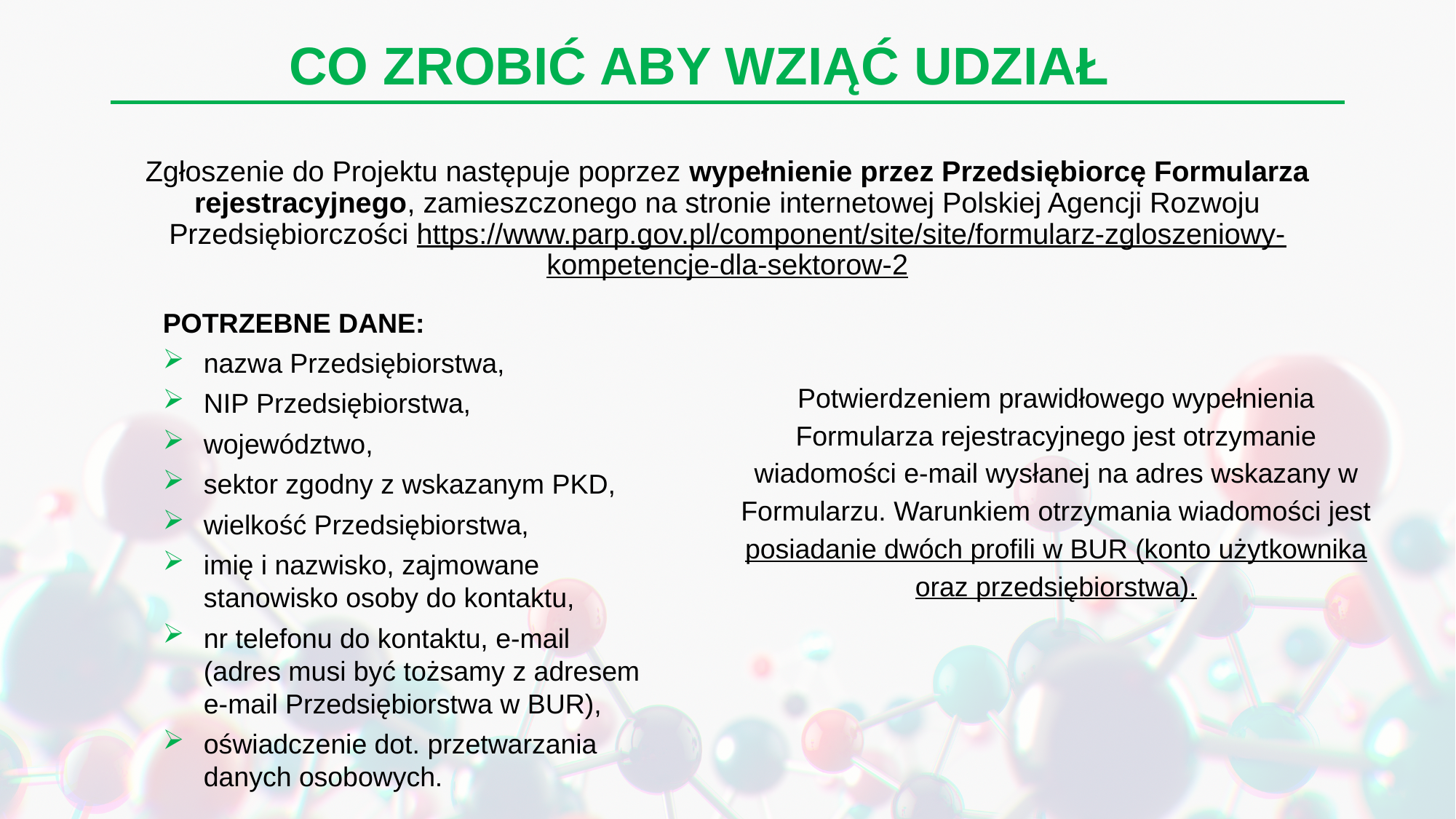

CO ZROBIĆ ABY WZIĄĆ UDZIAŁ
# Zgłoszenie do Projektu następuje poprzez wypełnienie przez Przedsiębiorcę Formularza rejestracyjnego, zamieszczonego na stronie internetowej Polskiej Agencji Rozwoju Przedsiębiorczości https://www.parp.gov.pl/component/site/site/formularz-zgloszeniowy-kompetencje-dla-sektorow-2
POTRZEBNE DANE:
nazwa Przedsiębiorstwa,
NIP Przedsiębiorstwa,
województwo,
sektor zgodny z wskazanym PKD,
wielkość Przedsiębiorstwa,
imię i nazwisko, zajmowane stanowisko osoby do kontaktu,
nr telefonu do kontaktu, e-mail (adres musi być tożsamy z adresem e-mail Przedsiębiorstwa w BUR),
oświadczenie dot. przetwarzania danych osobowych.

Potwierdzeniem prawidłowego wypełnienia Formularza rejestracyjnego jest otrzymanie wiadomości e-mail wysłanej na adres wskazany w Formularzu. Warunkiem otrzymania wiadomości jest posiadanie dwóch profili w BUR (konto użytkownika oraz przedsiębiorstwa).